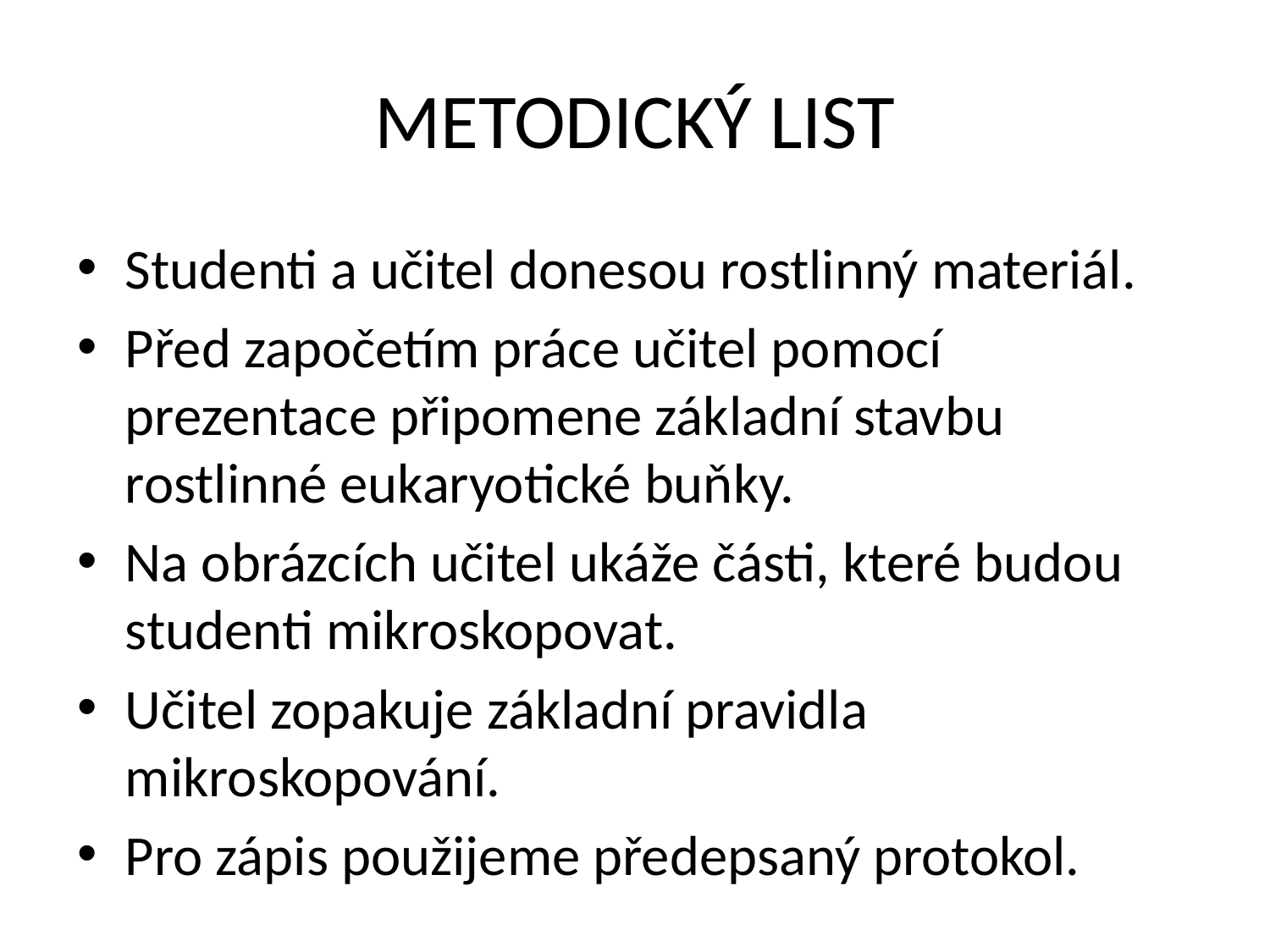

# METODICKÝ LIST
Studenti a učitel donesou rostlinný materiál.
Před započetím práce učitel pomoci prezentace připomene základní stavbu rostlinné eukaryotické buňky.
Na obrázcích učitel ukáže části, které budou studenti mikroskopovat.
Učitel zopakuje základní pravidla mikroskopování.
Pro zápis použijeme předepsaný protokol.

Studenti a učitel donesou rostlinný materiál.
Před započetím práce učitel pomocí prezentace připomene základní stavbu rostlinné eukaryotické buňky.
Na obrázcích učitel ukáže části, které budou studenti mikroskopovat.
Učitel zopakuje základní pravidla mikroskopování.
Pro zápis použijeme předepsaný protokol.